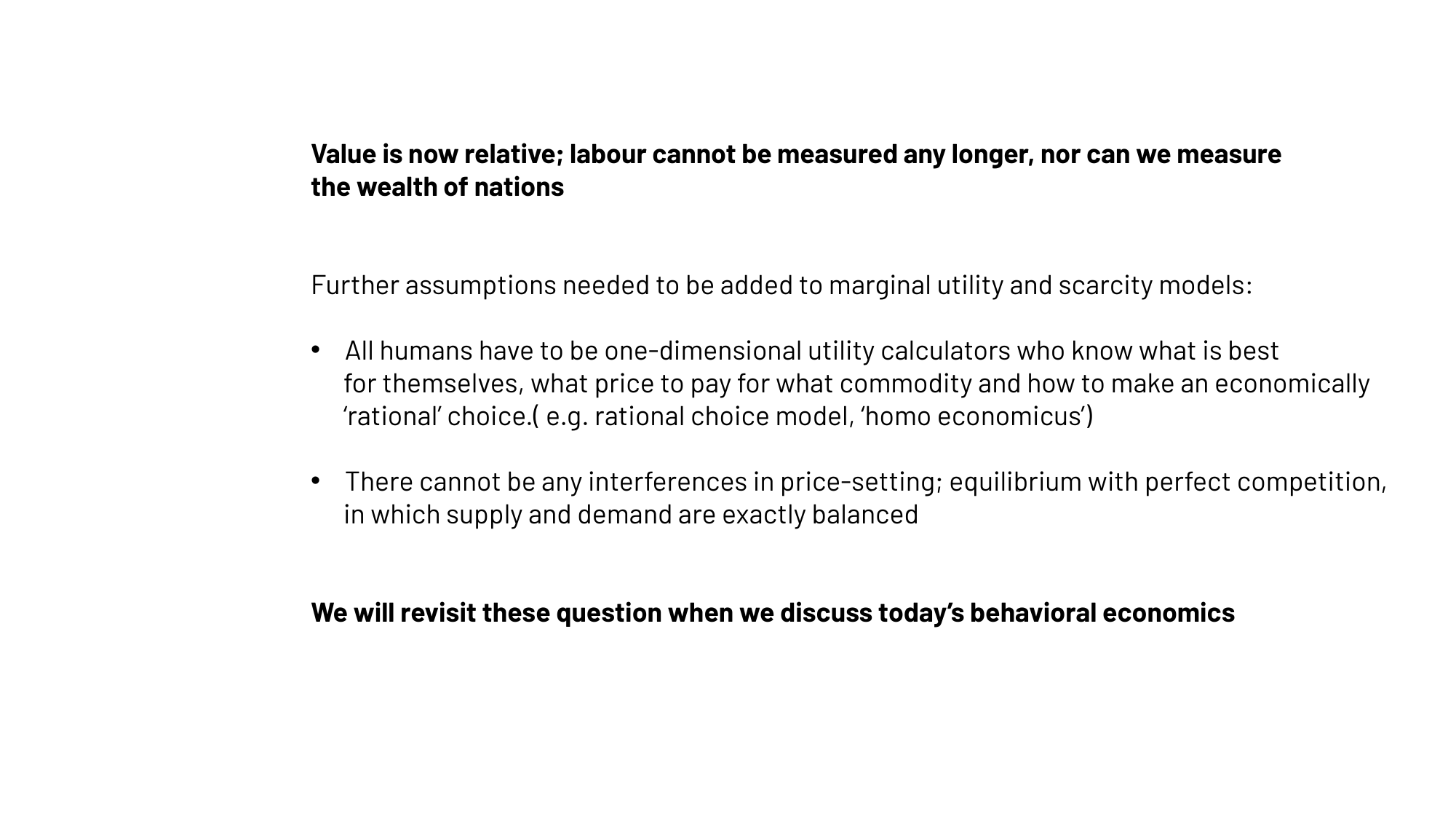

Value is now relative; labour cannot be measured any longer, nor can we measure
the wealth of nations

Further assumptions needed to be added to marginal utility and scarcity models:

All humans have to be one-dimensional utility calculators who know what is best
      for themselves, what price to pay for what commodity and how to make an economically
      ‘rational’ choice.( e.g. rational choice model, ‘homo economicus’)

There cannot be any interferences in price-setting; equilibrium with perfect competition,
      in which supply and demand are exactly balanced

We will revisit these question when we discuss today’s behavioral economics